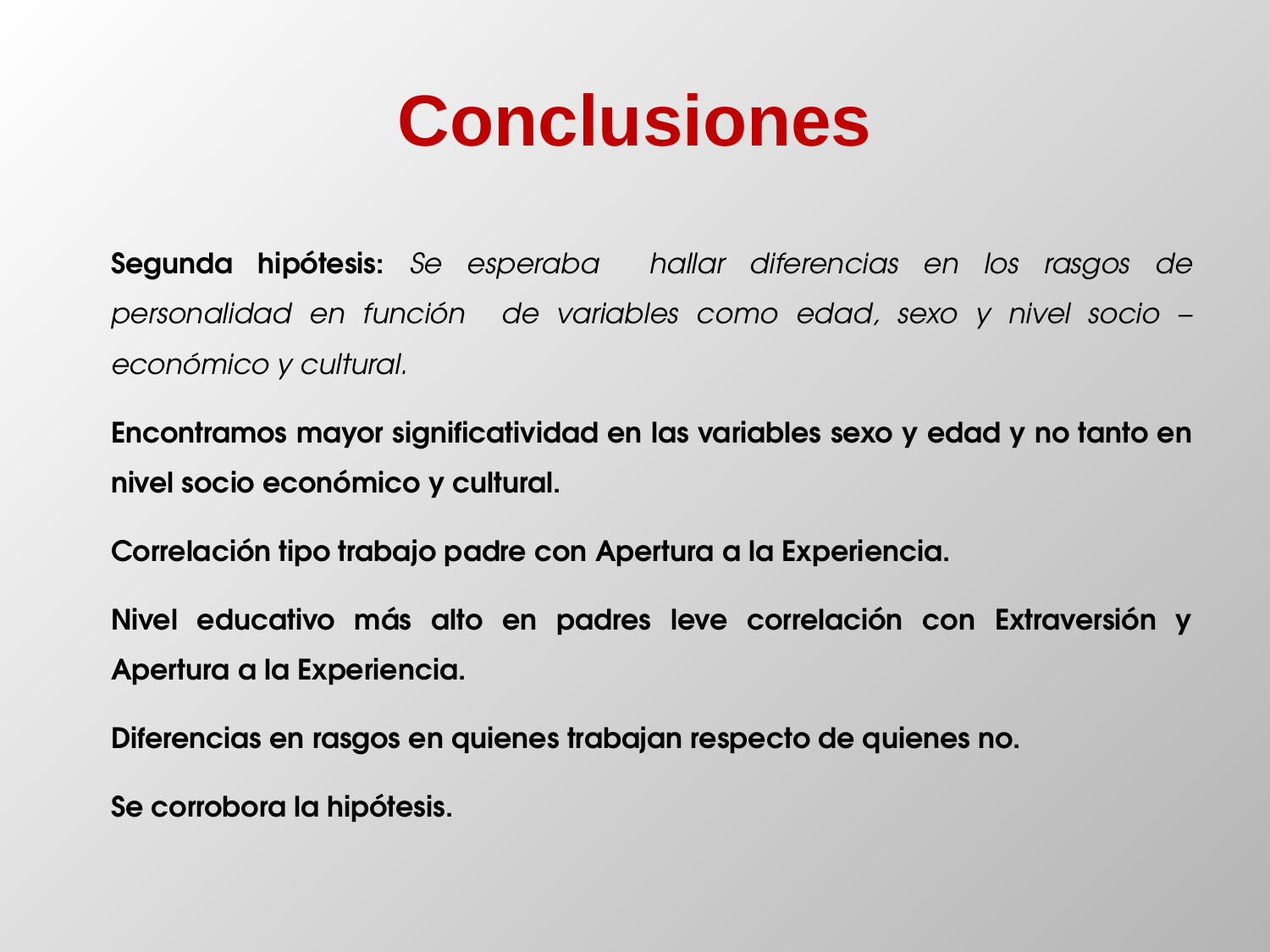

# Conclusiones
Segunda hipótesis: Se esperaba  hallar diferencias en los rasgos de personalidad en función  de variables como edad, sexo y nivel socio – económico y cultural.
Encontramos mayor significatividad en las variables sexo y edad y no tanto en nivel socio económico y cultural.
Correlación tipo trabajo padre con Apertura a la Experiencia.
Nivel educativo más alto en padres leve correlación con Extraversión y Apertura a la Experiencia.
Diferencias en rasgos en quienes trabajan respecto de quienes no.
Se corrobora la hipótesis.